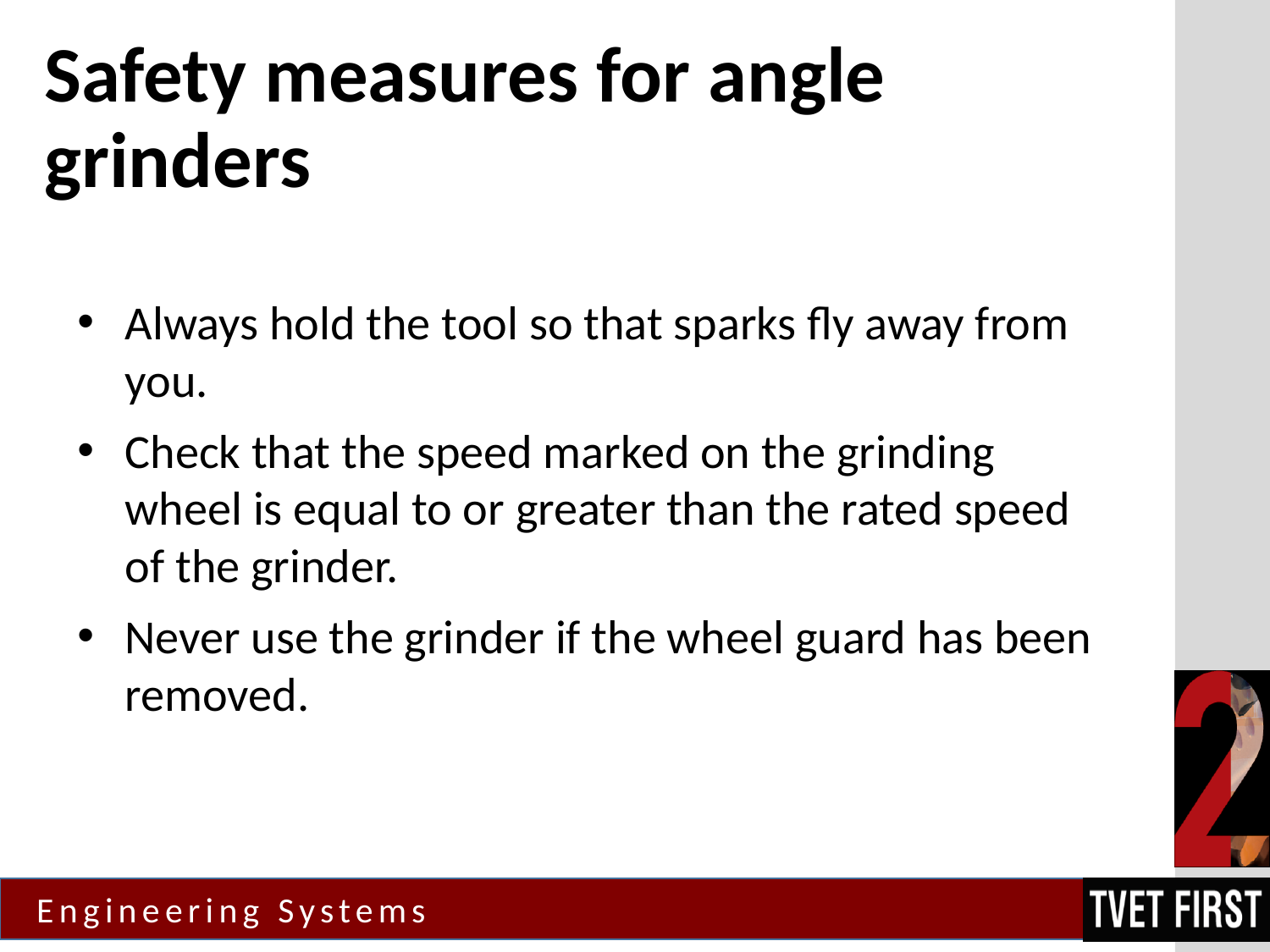

# Safety measures for angle grinders
Always hold the tool so that sparks fly away from you.
Check that the speed marked on the grinding wheel is equal to or greater than the rated speed of the grinder.
Never use the grinder if the wheel guard has been removed.

|  |  |  |
| --- | --- | --- |
|  |  |  |
|  |  |  |